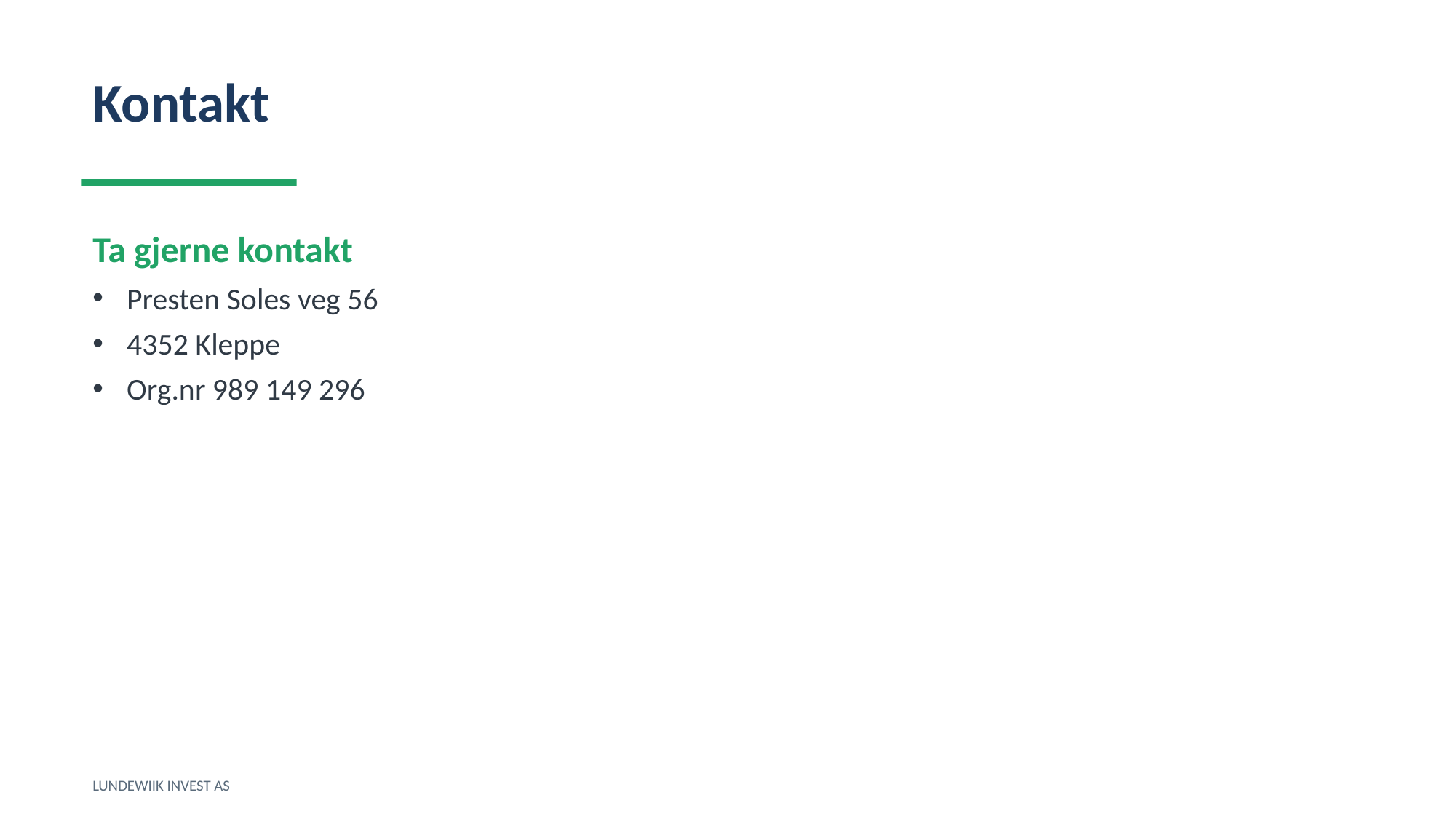

Kontakt

Ta gjerne kontakt
Presten Soles veg 56
4352 Kleppe
Org.nr 989 149 296
LUNDEWIIK INVEST AS